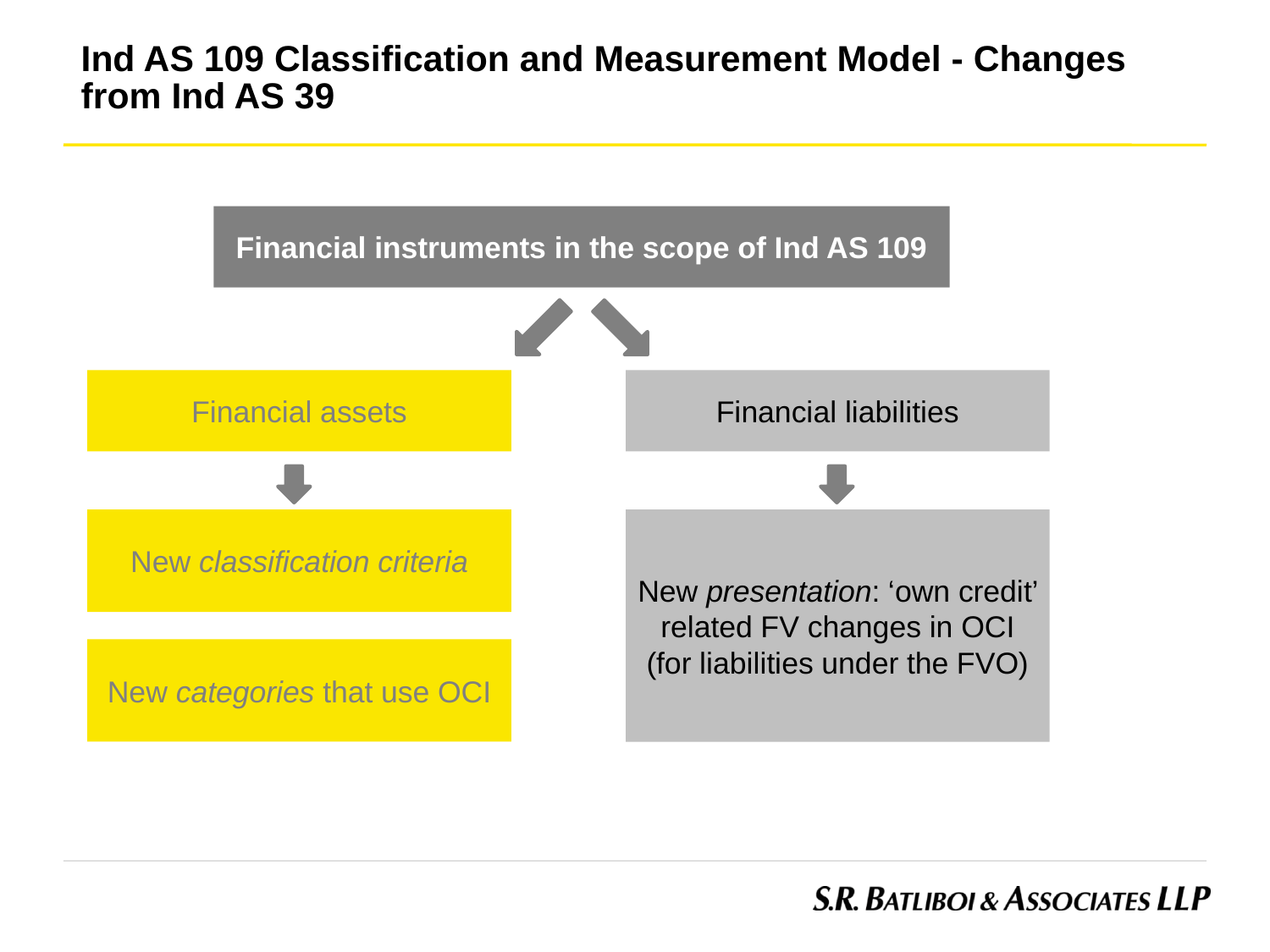

Ind AS 109 Classification and Measurement Model - Changes from Ind AS 39
Financial instruments in the scope of Ind AS 109

Financial assets
Financial liabilities

New classification criteria
New presentation: ‘own credit’ related FV changes in OCI (for liabilities under the FVO)
New categories that use OCI